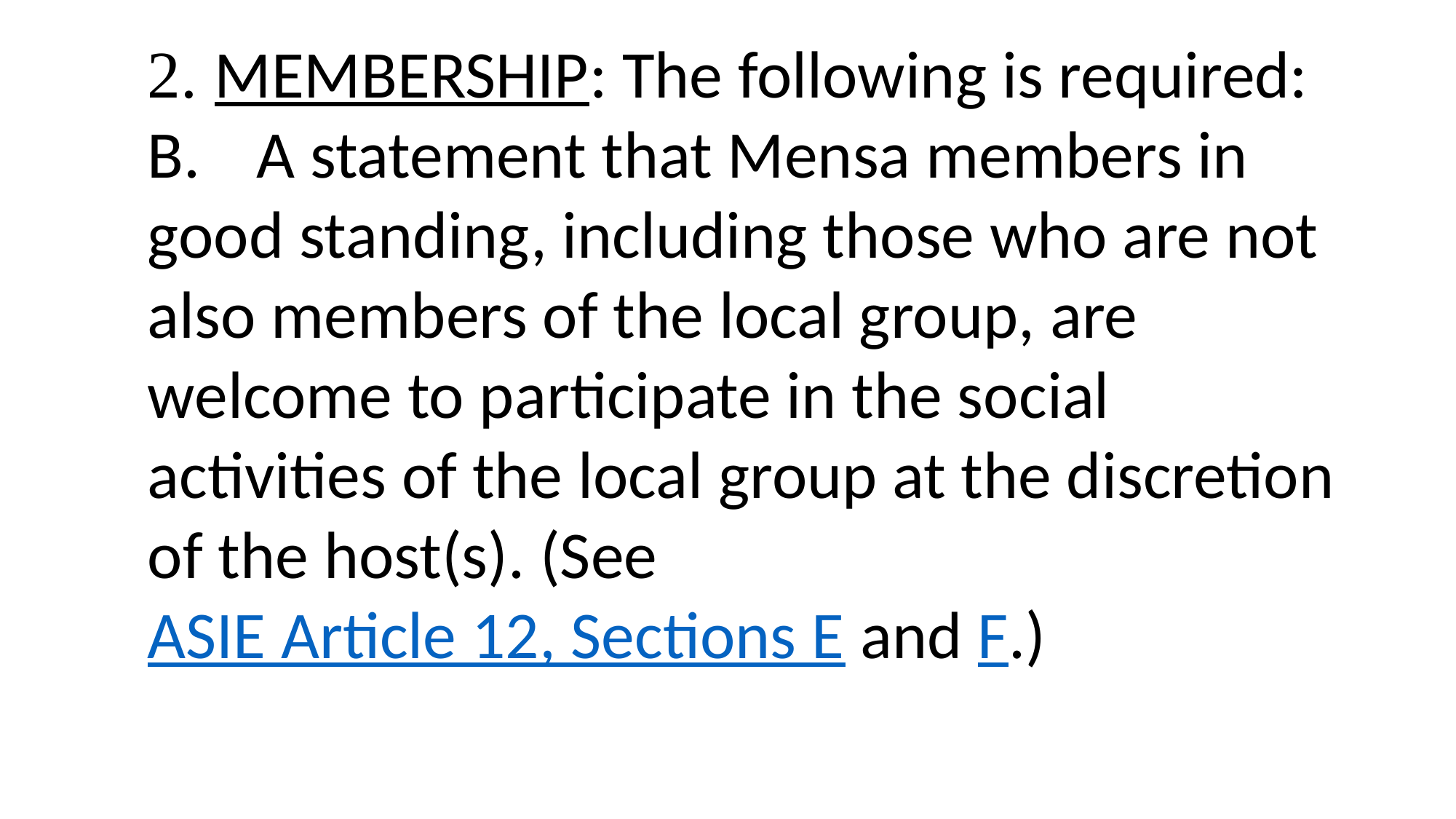

2. MEMBERSHIP: The following is required:
B.	A statement that Mensa members in good standing, including those who are not also members of the local group, are welcome to participate in the social activities of the local group at the discretion of the host(s). (See ASIE Article 12, Sections E and F.)